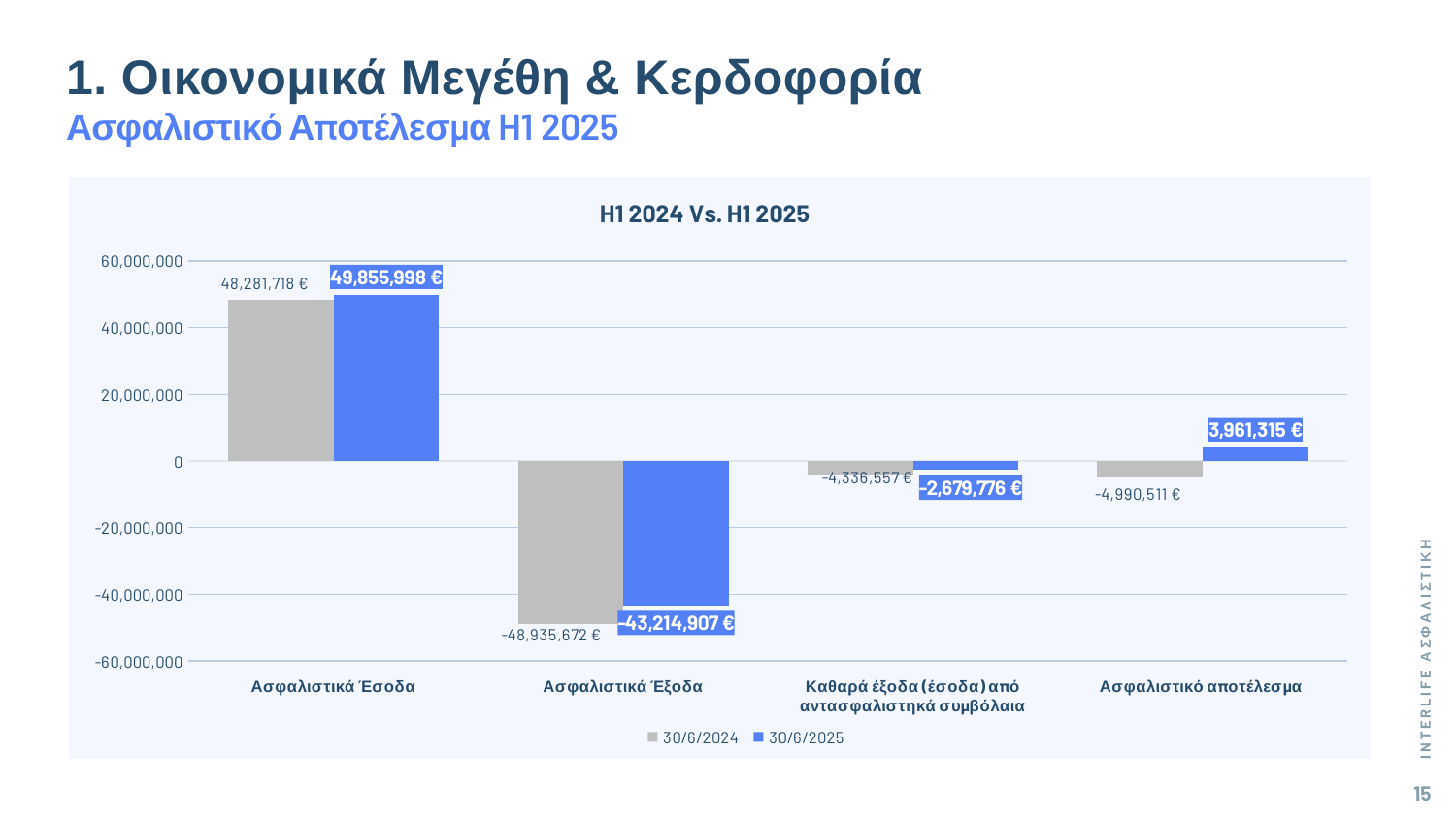

1. Οικονομικά Μεγέθη & Κερδοφορία
Ασφαλιστικό Αποτέλεσμα H1 2025

### Chart: H1 2024 Vs. H1 2025

| Category | 30/6/2024 | 30/6/2025 |
|---|---|---|
| Ασφαλιστικά Έσοδα | 48281718.48000001 | 49855998.290000014 |
| Ασφαλιστικά Έξοδα | -48935671.90646059 | -43214907.15637398 |
| Καθαρά έξοδα (έσοδα) από αντασφαλιστηκά συμβόλαια | -4336557.140000001 | -2679776.004879645 |
| Ασφαλιστικό αποτέλεσμα  | -4990510.56646058 | 3961315.1287463913 |
INTERLIFE ΑΣΦΑΛΙΣΤΙΚΗ
15